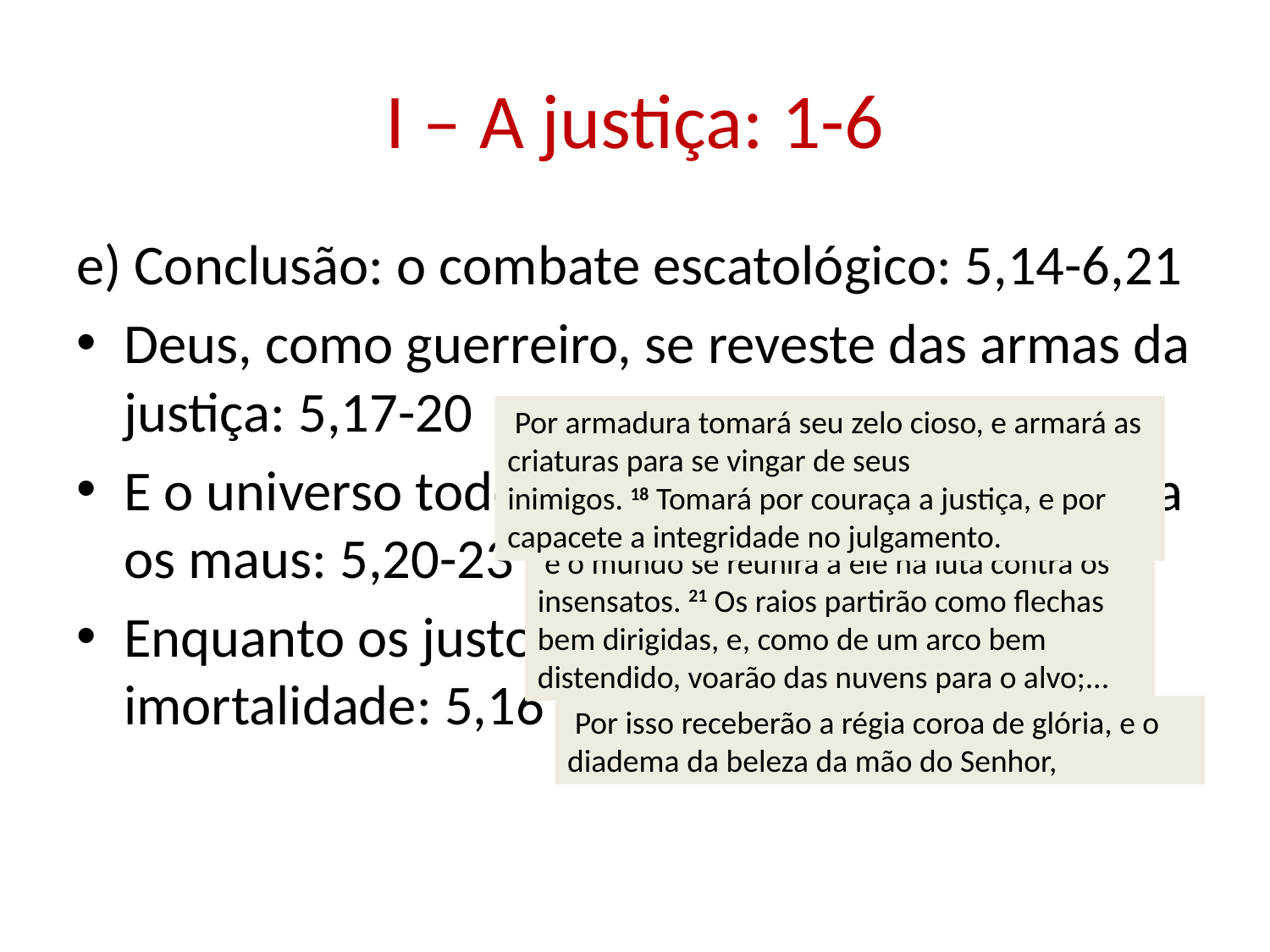

# I – A justiça: 1-6
e) Conclusão: o combate escatológico: 5,14-6,21
Deus, como guerreiro, se reveste das armas da justiça: 5,17-20
E o universo todo participa no combate contra os maus: 5,20-23
Enquanto os justos recebem a coroa da imortalidade: 5,16
 Por armadura tomará seu zelo cioso, e armará as criaturas para se vingar de seus inimigos. 18 Tomará por couraça a justiça, e por capacete a integridade no julgamento.
 e o mundo se reunirá a ele na luta contra os insensatos. 21 Os raios partirão como flechas bem dirigidas, e, como de um arco bem distendido, voarão das nuvens para o alvo;...
 Por isso receberão a régia coroa de glória, e o diadema da beleza da mão do Senhor,